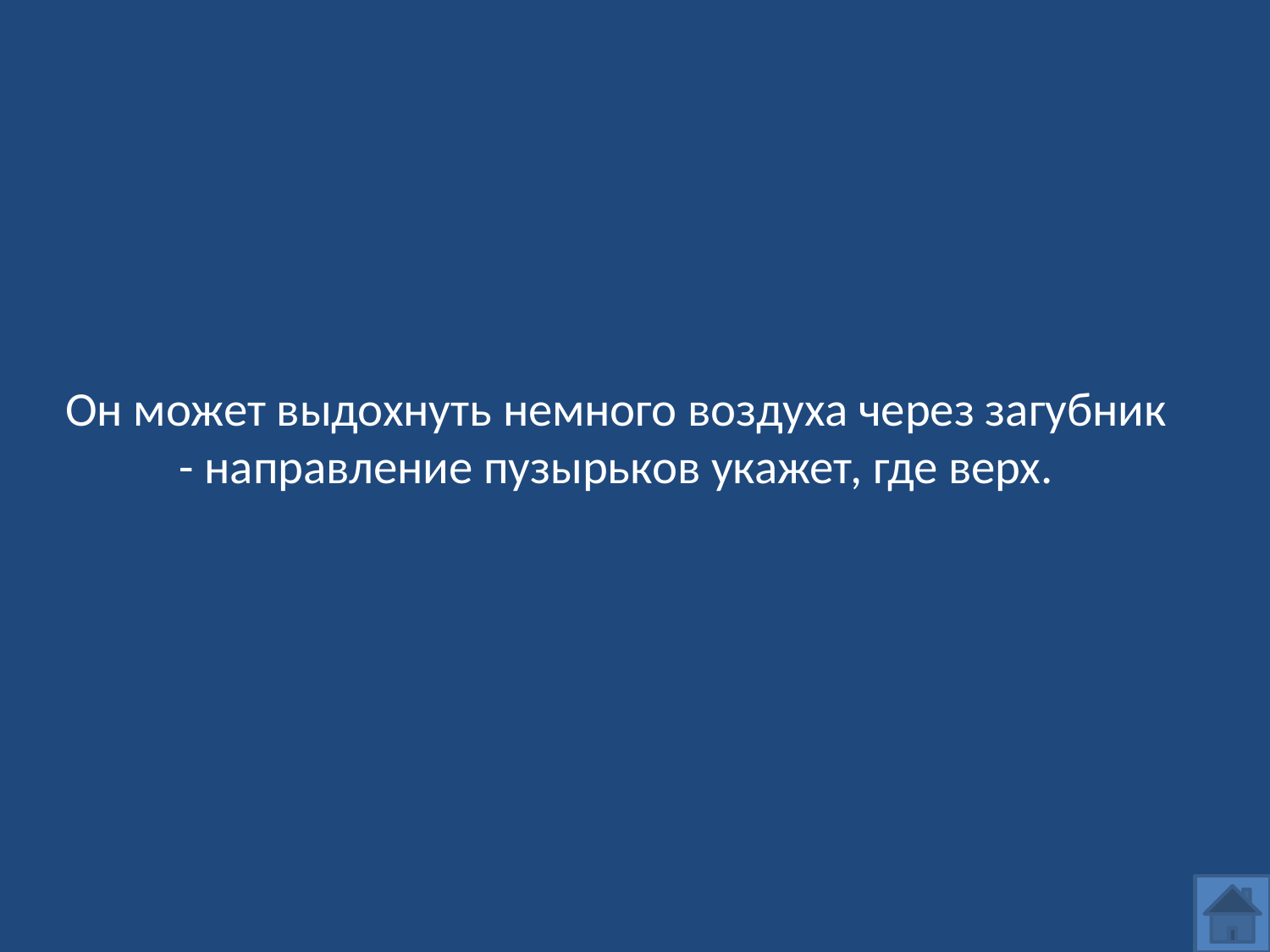

# Он может выдохнуть немного воздуха через загубник - направление пузырьков укажет, где верх.